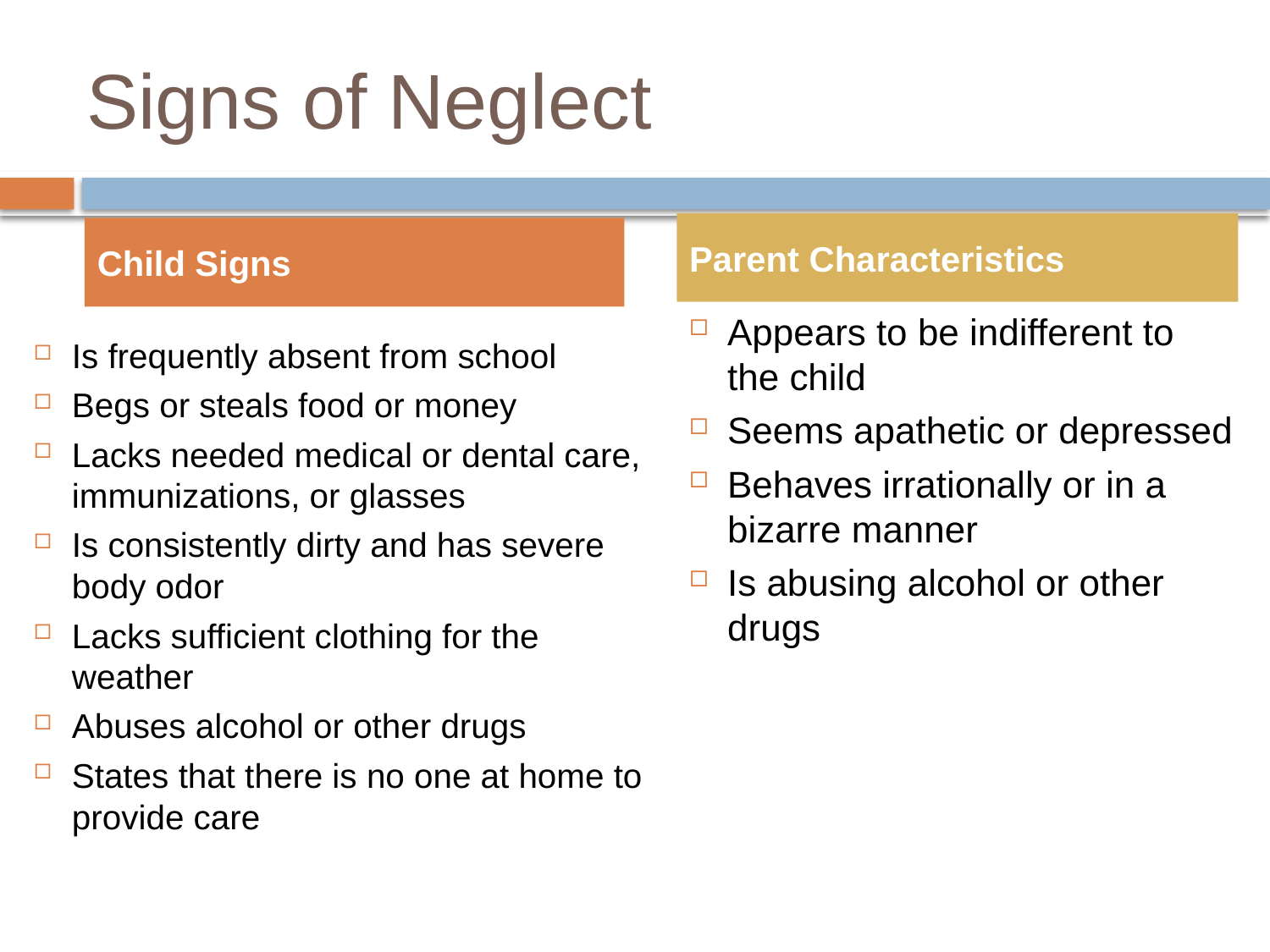

# Signs of Neglect
Parent Characteristics
Child Signs
Appears to be indifferent to the child
Seems apathetic or depressed
Behaves irrationally or in a bizarre manner
Is abusing alcohol or other drugs

Is frequently absent from school
Begs or steals food or money
Lacks needed medical or dental care, immunizations, or glasses
Is consistently dirty and has severe body odor
Lacks sufficient clothing for the weather
Abuses alcohol or other drugs
States that there is no one at home to provide care

11